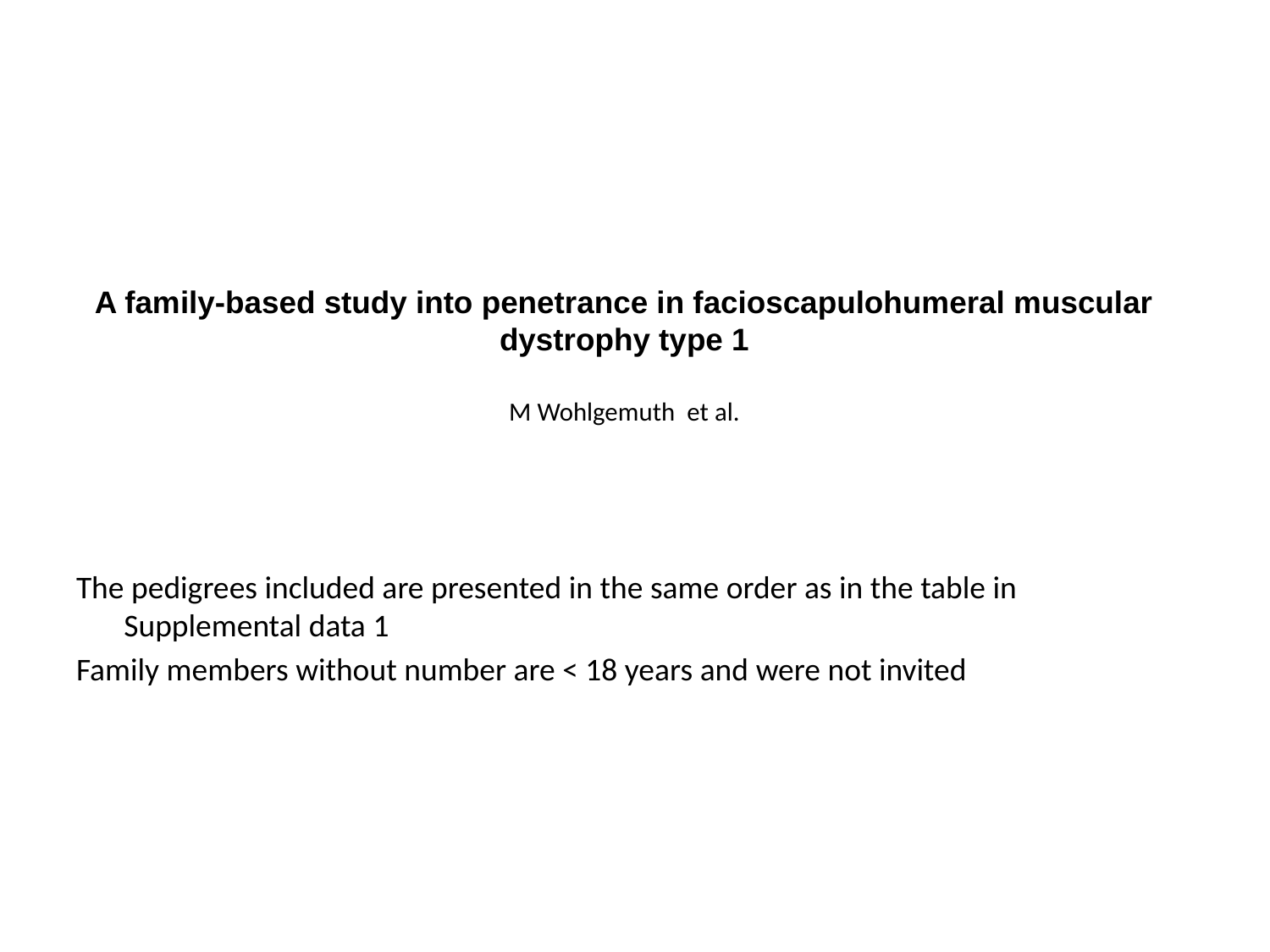

# A family-based study into penetrance in facioscapulohumeral muscular dystrophy type 1 M Wohlgemuth  et al.
The pedigrees included are presented in the same order as in the table in Supplemental data 1
Family members without number are < 18 years and were not invited